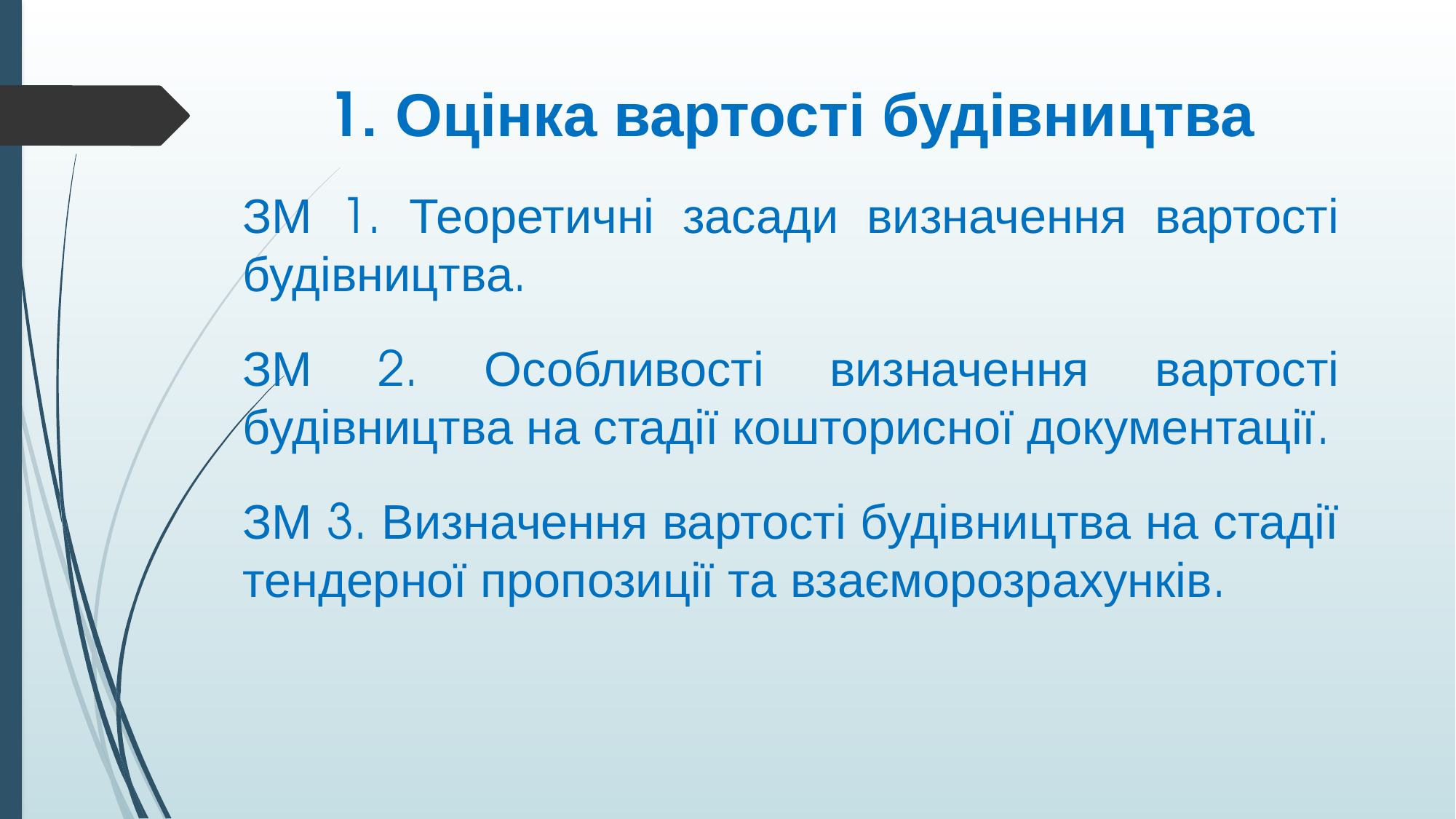

1. Оцінка вартості будівництва
ЗМ 1. Теоретичні засади визначення вартості будівництва.
ЗМ 2. Особливості визначення вартості будівництва на стадії кошторисної документації.
ЗМ 3. Визначення вартості будівництва на стадії тендерної пропозиції та взаєморозрахунків.